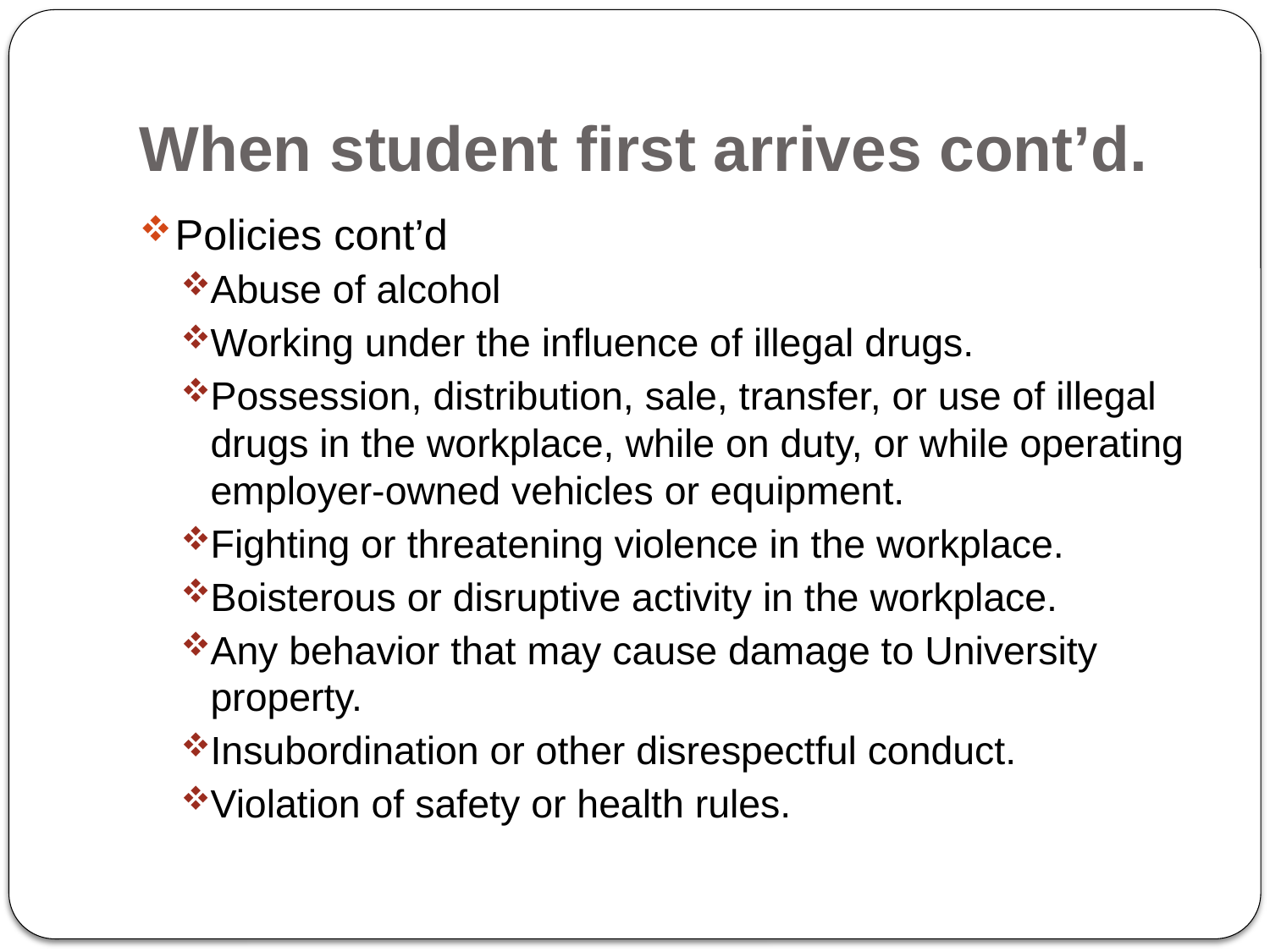

# When student first arrives cont’d.
Policies cont’d
Abuse of alcohol
Working under the influence of illegal drugs.
Possession, distribution, sale, transfer, or use of illegal drugs in the workplace, while on duty, or while operating employer-owned vehicles or equipment.
Fighting or threatening violence in the workplace.
Boisterous or disruptive activity in the workplace.
Any behavior that may cause damage to University property.
Insubordination or other disrespectful conduct.
Violation of safety or health rules.